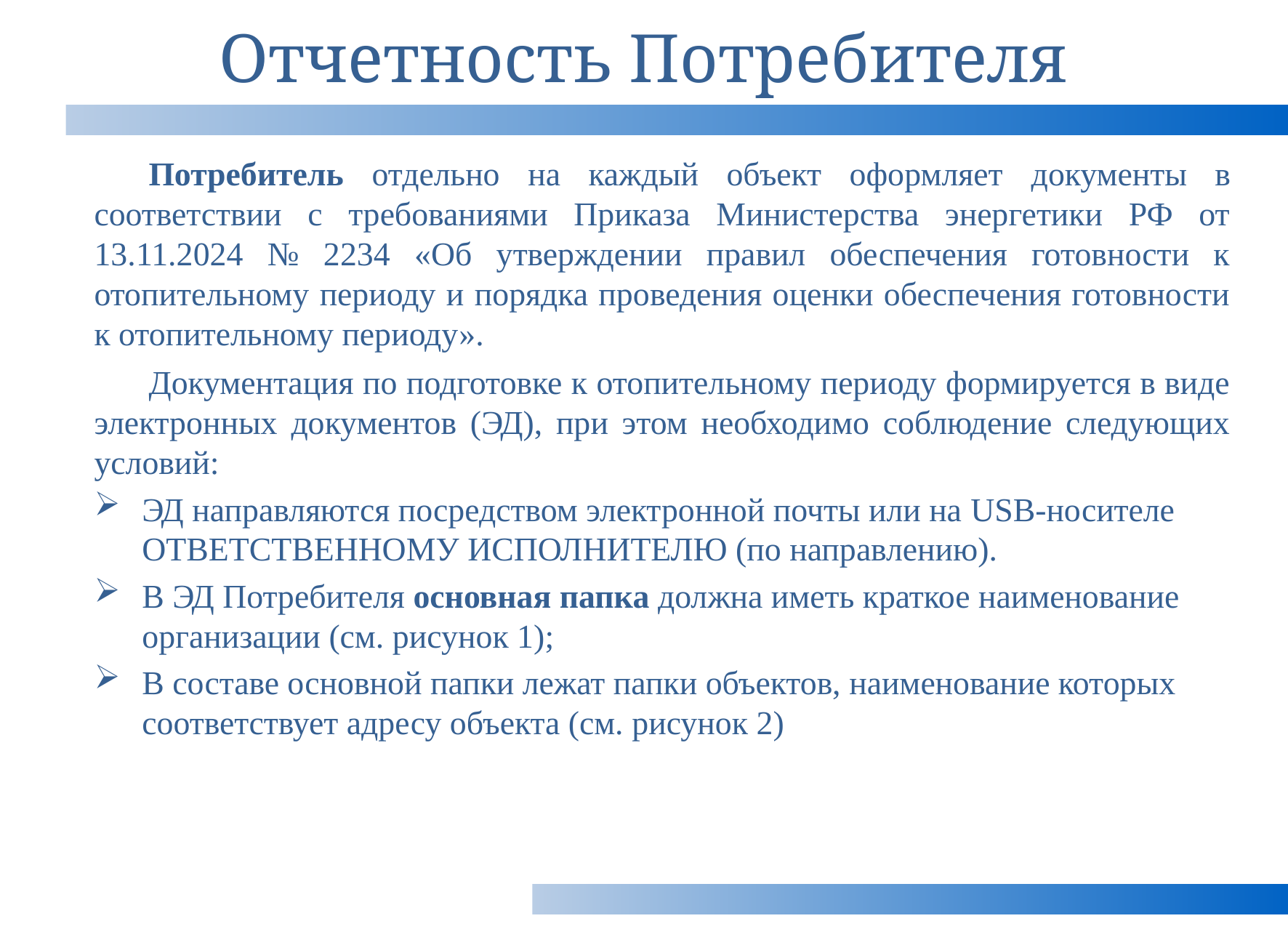

# Отчетность Потребителя

Потребитель отдельно на каждый объект оформляет документы в соответствии с требованиями Приказа Министерства энергетики РФ от 13.11.2024 № 2234 «Об утверждении правил обеспечения готовности к отопительному периоду и порядка проведения оценки обеспечения готовности к отопительному периоду».
Документация по подготовке к отопительному периоду формируется в виде электронных документов (ЭД), при этом необходимо соблюдение следующих условий:
ЭД направляются посредством электронной почты или на USB-носителе ОТВЕТСТВЕННОМУ ИСПОЛНИТЕЛЮ (по направлению).
В ЭД Потребителя основная папка должна иметь краткое наименование организации (см. рисунок 1);
В составе основной папки лежат папки объектов, наименование которых соответствует адресу объекта (см. рисунок 2)